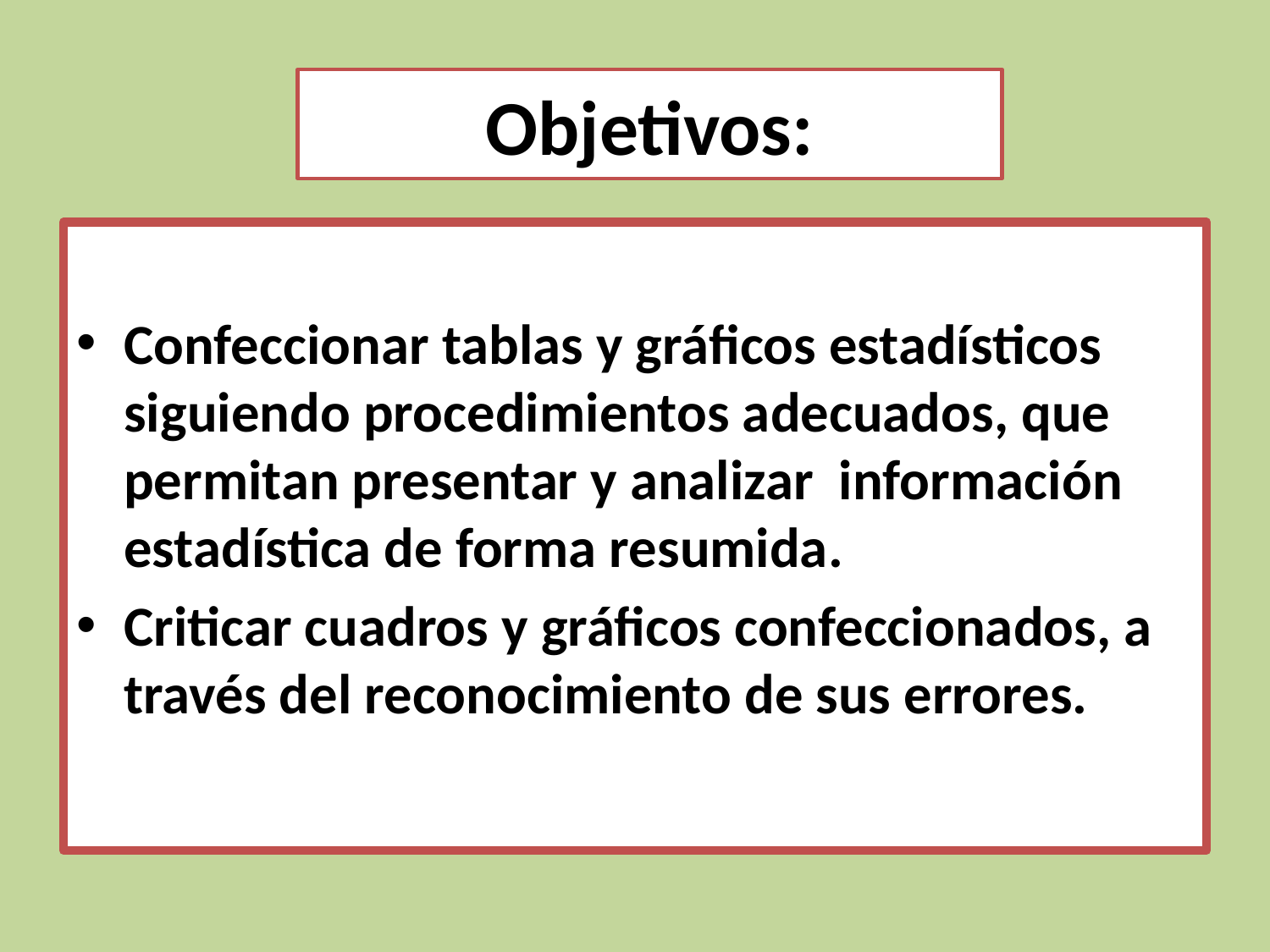

# Objetivos:

Confeccionar tablas y gráficos estadísticos siguiendo procedimientos adecuados, que permitan presentar y analizar  información estadística de forma resumida.
Criticar cuadros y gráficos confeccionados, a través del reconocimiento de sus errores.